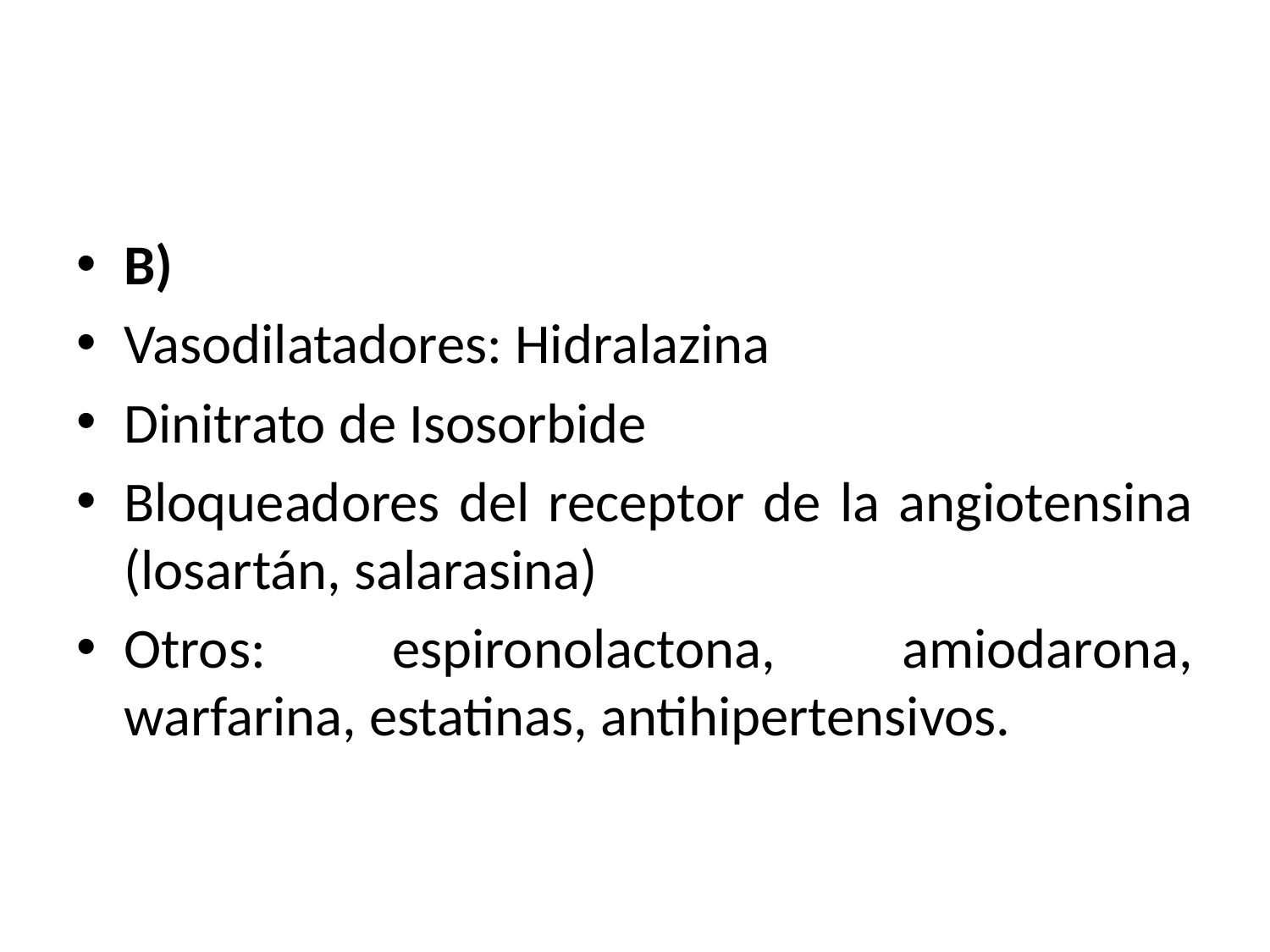

#
B)
Vasodilatadores: Hidralazina
Dinitrato de Isosorbide
Bloqueadores del receptor de la angiotensina (losartán, salarasina)
Otros: espironolactona, amiodarona, warfarina, estatinas, antihipertensivos.